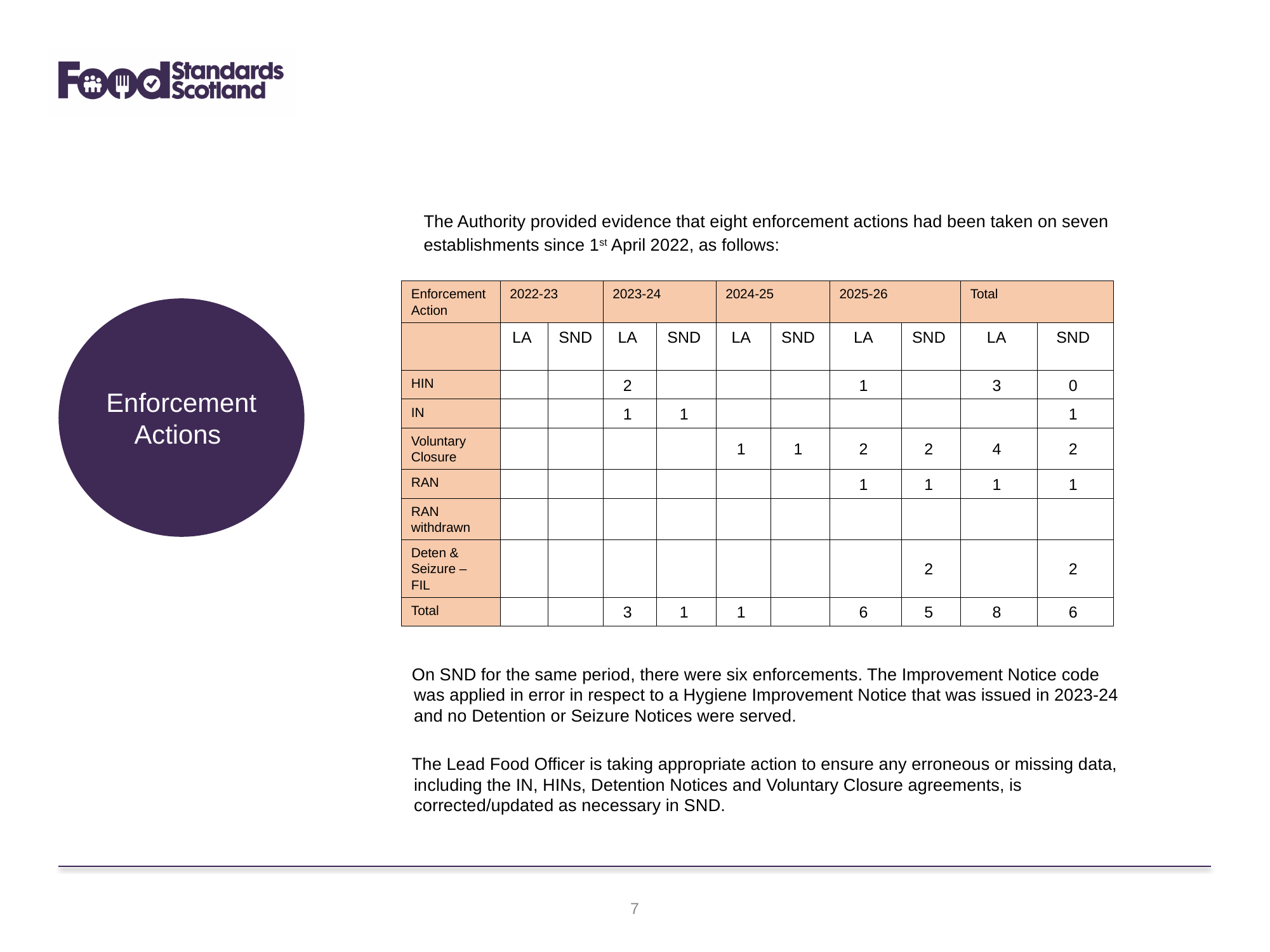

The Authority provided evidence that eight enforcement actions had been taken on seven establishments since 1st April 2022, as follows:

On SND for the same period, there were six enforcements. The Improvement Notice code was applied in error in respect to a Hygiene Improvement Notice that was issued in 2023-24 and no Detention or Seizure Notices were served.

The Lead Food Officer is taking appropriate action to ensure any erroneous or missing data, including the IN, HINs, Detention Notices and Voluntary Closure agreements, is corrected/updated as necessary in SND.
| Enforcement Action | 2022-23 |  | 2023-24 |  | 2024-25 |  | 2025-26 |  | Total |  |
| --- | --- | --- | --- | --- | --- | --- | --- | --- | --- | --- |
|  | LA | SND | LA | SND | LA | SND | LA | SND | LA | SND |
| HIN |  |  | 2 |  |  |  | 1 |  | 3 | 0 |
| IN |  |  | 1 | 1 |  |  |  |  |  | 1 |
| Voluntary Closure |  |  |  |  | 1 | 1 | 2 | 2 | 4 | 2 |
| RAN |  |  |  |  |  |  | 1 | 1 | 1 | 1 |
| RAN withdrawn |  |  |  |  |  |  |  |  |  |  |
| Deten & Seizure – FIL |  |  |  |  |  |  |  | 2 |  | 2 |
| Total |  |  | 3 | 1 | 1 |  | 6 | 5 | 8 | 6 |
Enforcement Actions

7